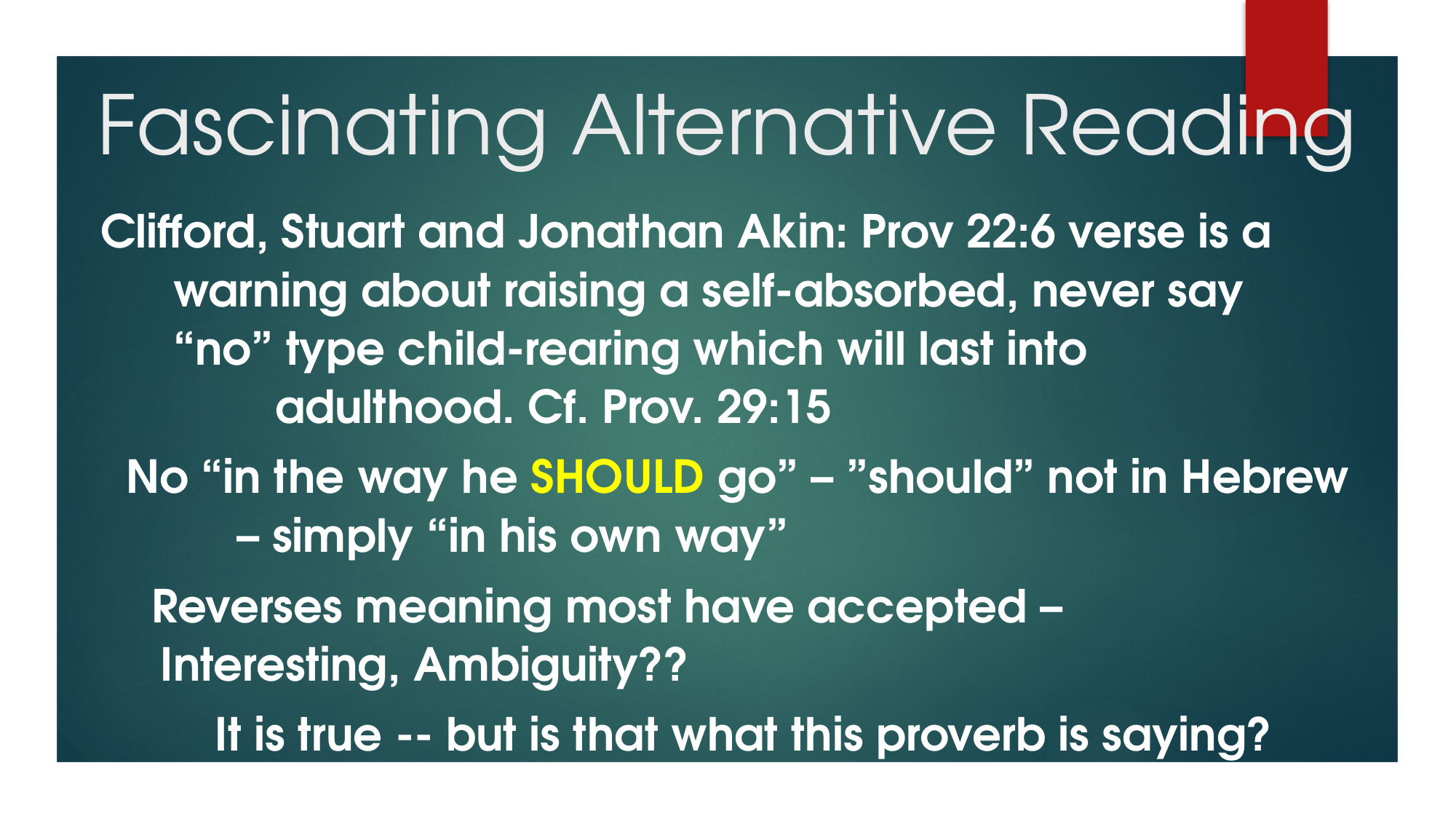

# Fascinating Alternative Reading
Clifford, Stuart and Jonathan Akin: Prov 22:6 verse is a
          warning about raising a self-absorbed, never say
          “no” type child-rearing which will last into
                  adulthood. Cf. Prov. 29:15
  No “in the way he SHOULD go” – ”should” not in Hebrew
               – simply “in his own way”
    Reverses meaning most have accepted –
         Interesting, Ambiguity??
         It is true -- but is that what this proverb is saying?